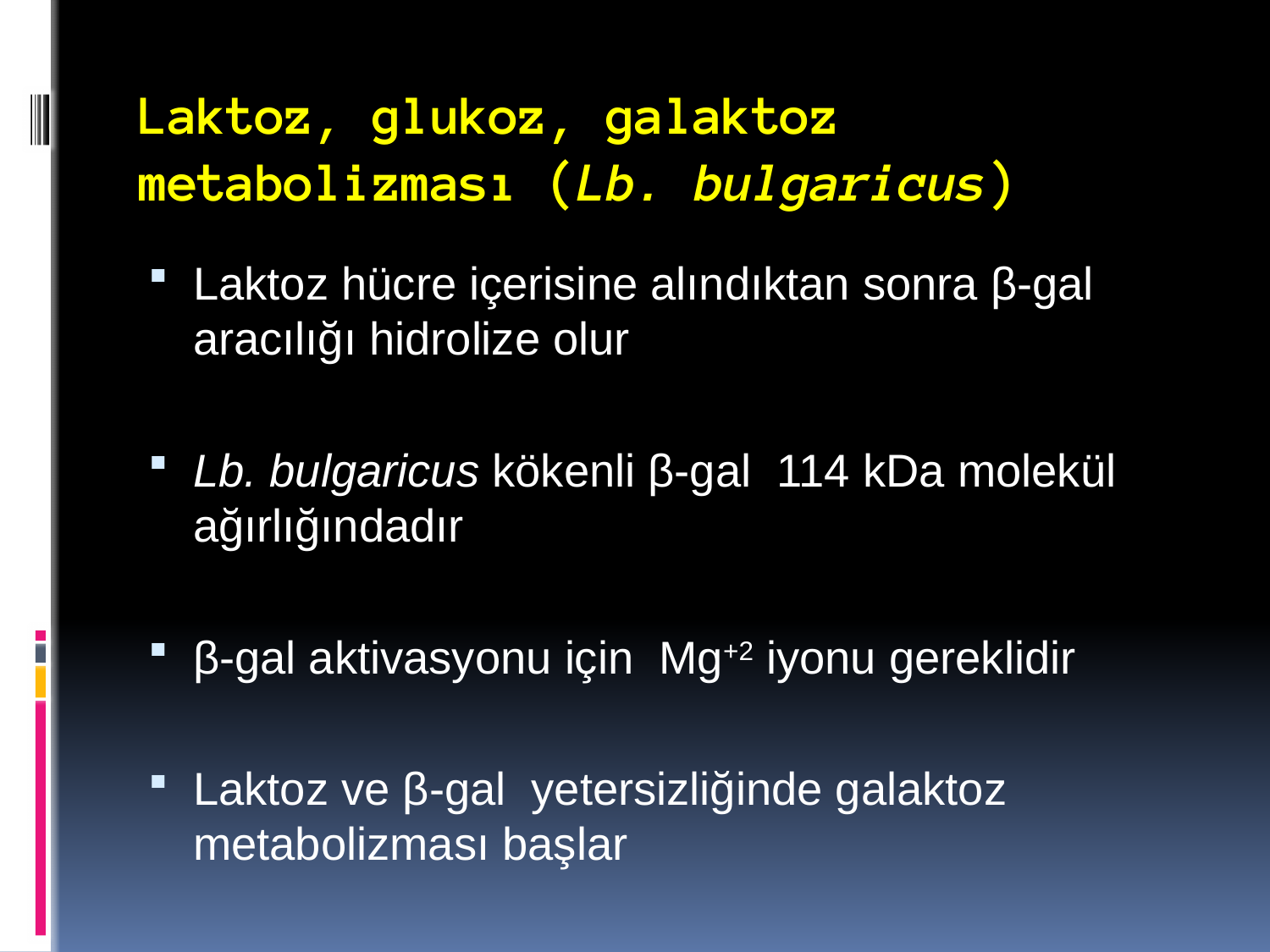

# Laktoz, glukoz, galaktoz metabolizması (Lb. bulgaricus)
Laktoz hücre içerisine alındıktan sonra β-gal aracılığı hidrolize olur

Lb. bulgaricus kökenli β-gal  114 kDa molekül ağırlığındadır

β-gal aktivasyonu için  Mg+2 iyonu gereklidir

Laktoz ve β-gal  yetersizliğinde galaktoz metabolizması başlar